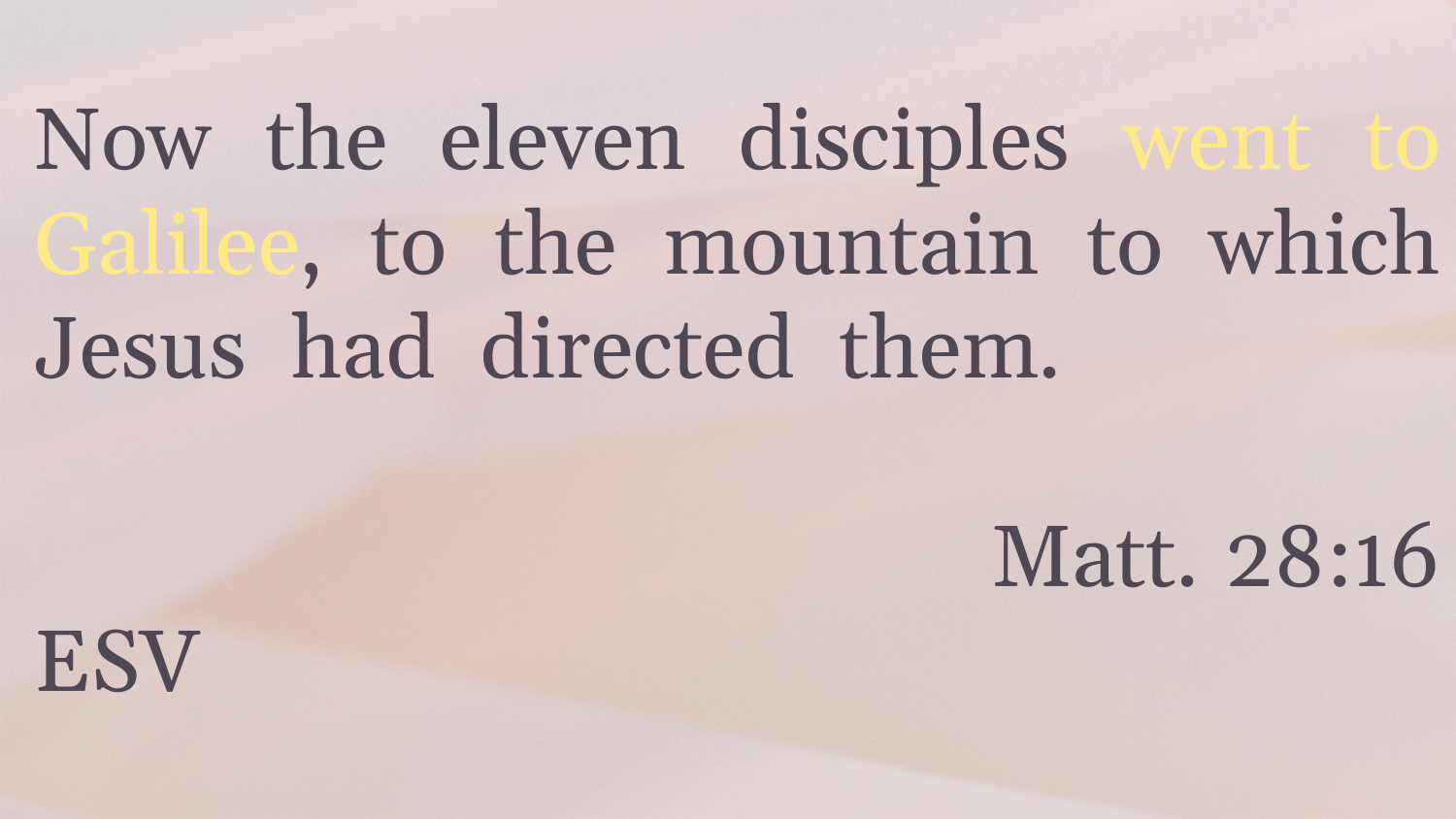

Now the eleven disciples went to Galilee, to the mountain to which Jesus had directed them. 																              Matt. 28:16 ESV